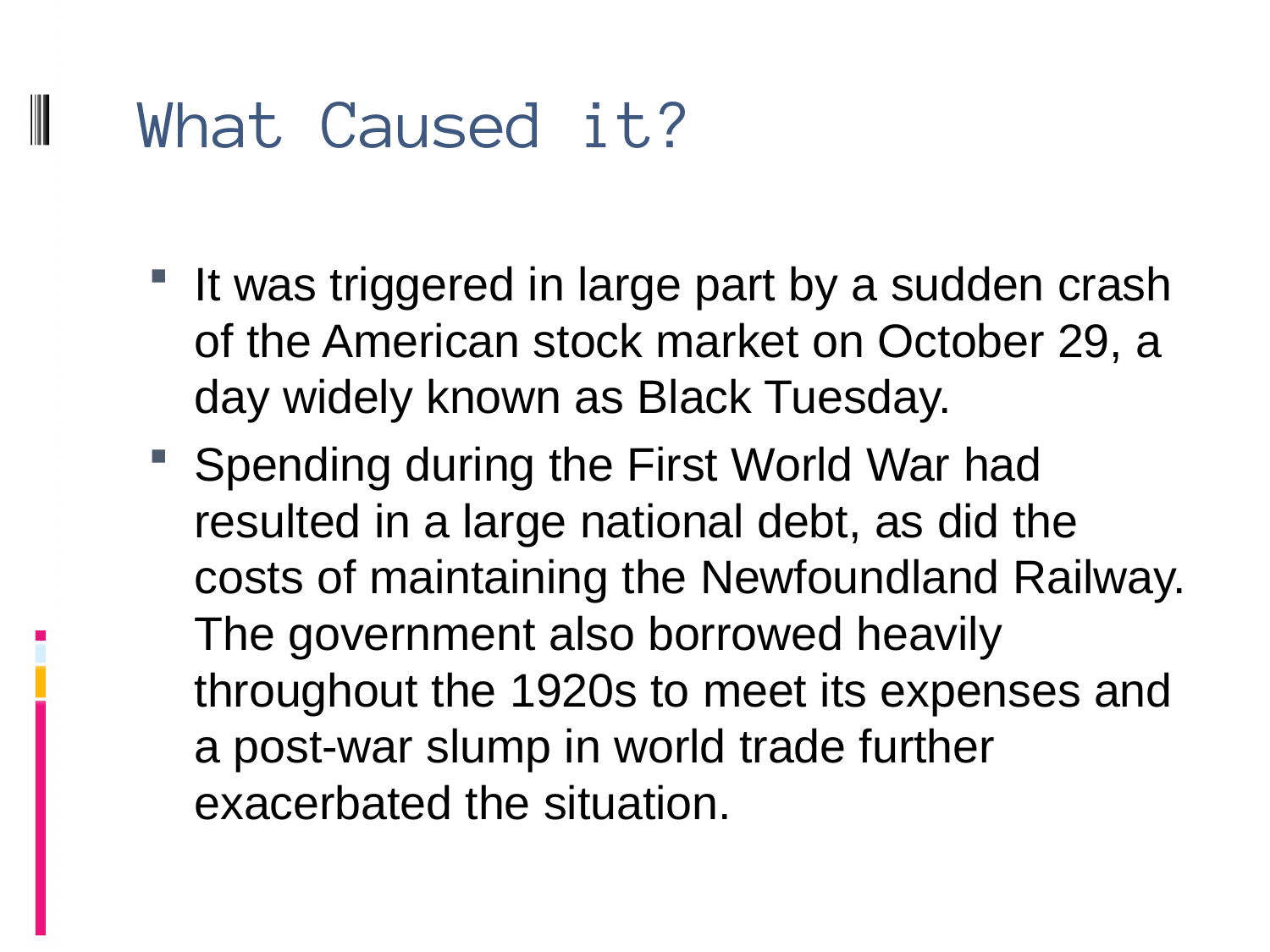

# What Caused it?
It was triggered in large part by a sudden crash of the American stock market on October 29, a day widely known as Black Tuesday.
Spending during the First World War had resulted in a large national debt, as did the costs of maintaining the Newfoundland Railway. The government also borrowed heavily throughout the 1920s to meet its expenses and a post-war slump in world trade further exacerbated the situation.